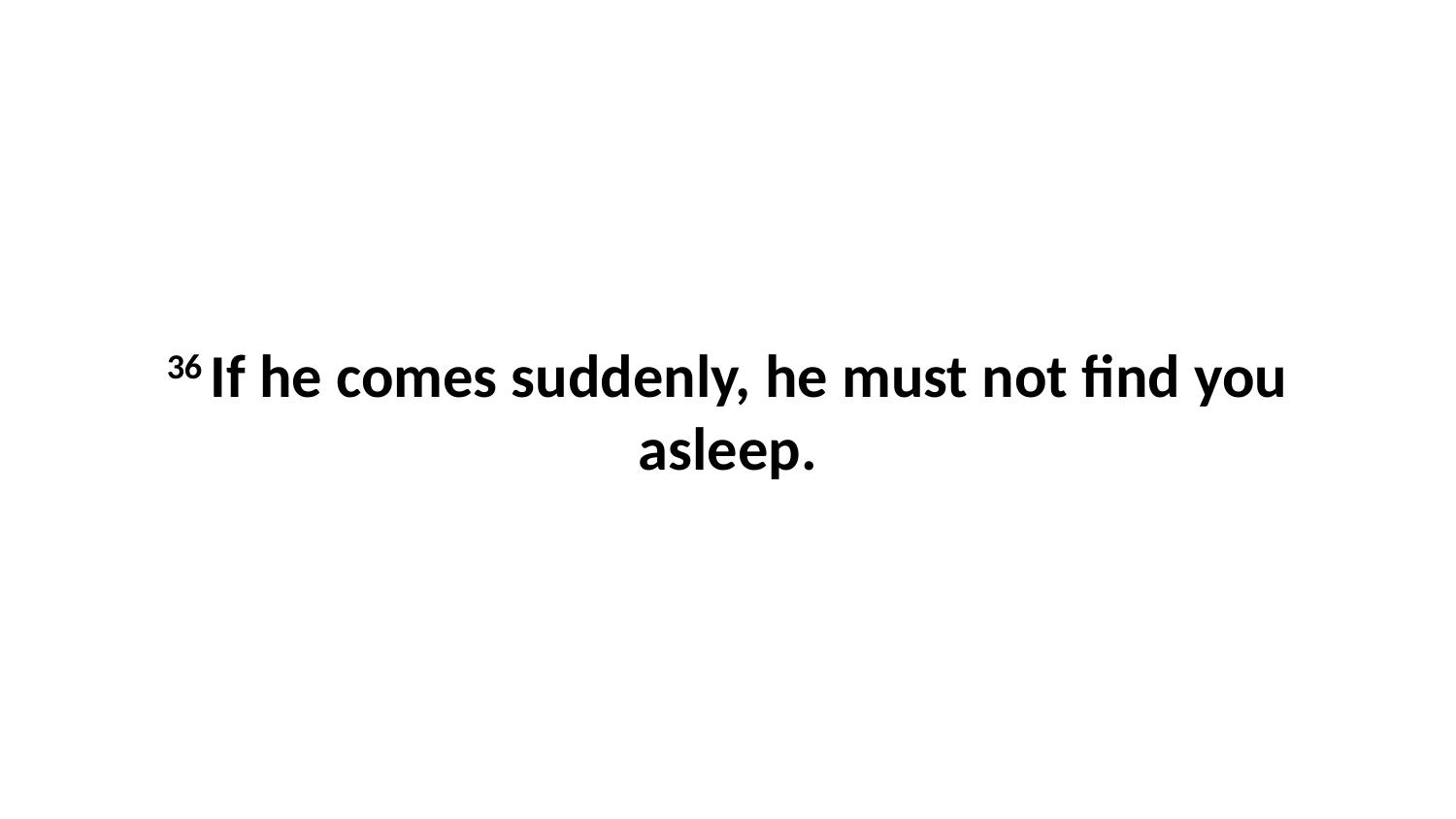

36 If he comes suddenly, he must not find you asleep.